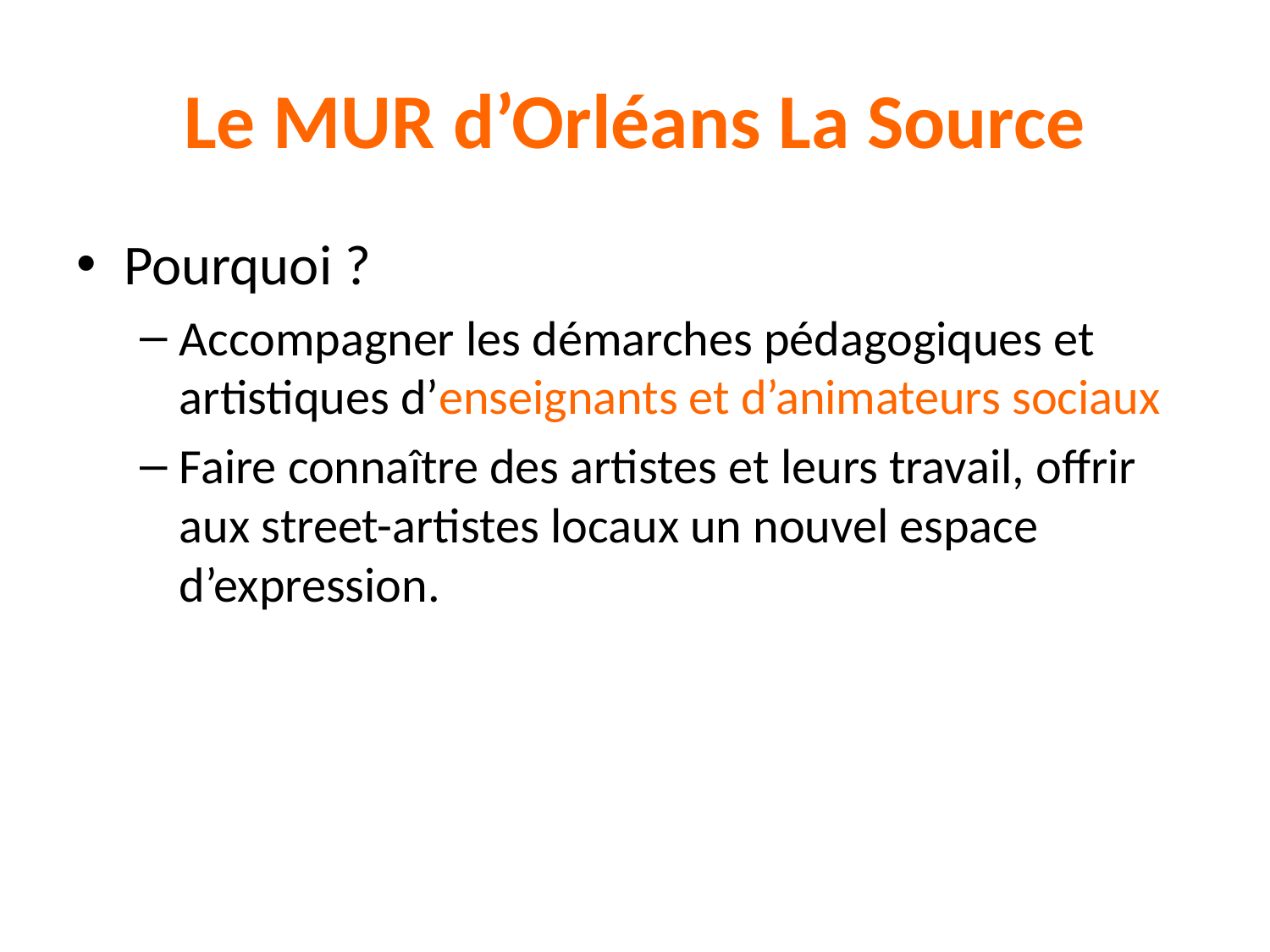

# Le MUR d’Orléans La Source
Pourquoi ?
Accompagner les démarches pédagogiques et artistiques d’enseignants et d’animateurs sociaux
Faire connaître des artistes et leurs travail, offrir aux street-artistes locaux un nouvel espace d’expression.